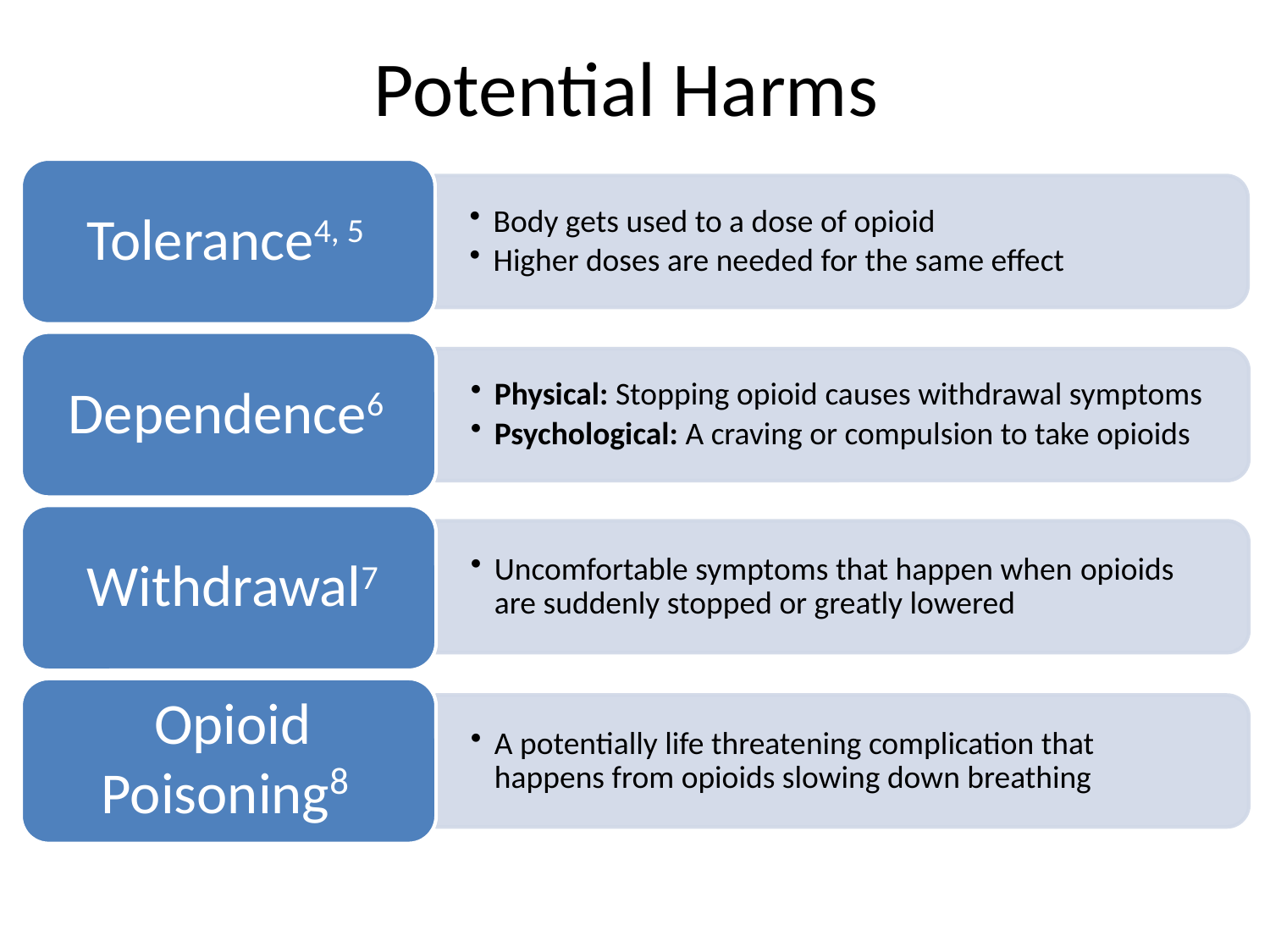

# Potential Harms
Body gets used to a dose of opioid
Higher doses are needed for the same effect
Tolerance4, 5
Physical: Stopping opioid causes withdrawal symptoms
Psychological: A craving or compulsion to take opioids
Dependence6
Uncomfortable symptoms that happen when opioids are suddenly stopped or greatly lowered
Withdrawal7
A potentially life threatening complication that happens from opioids slowing down breathing
Opioid Poisoning8